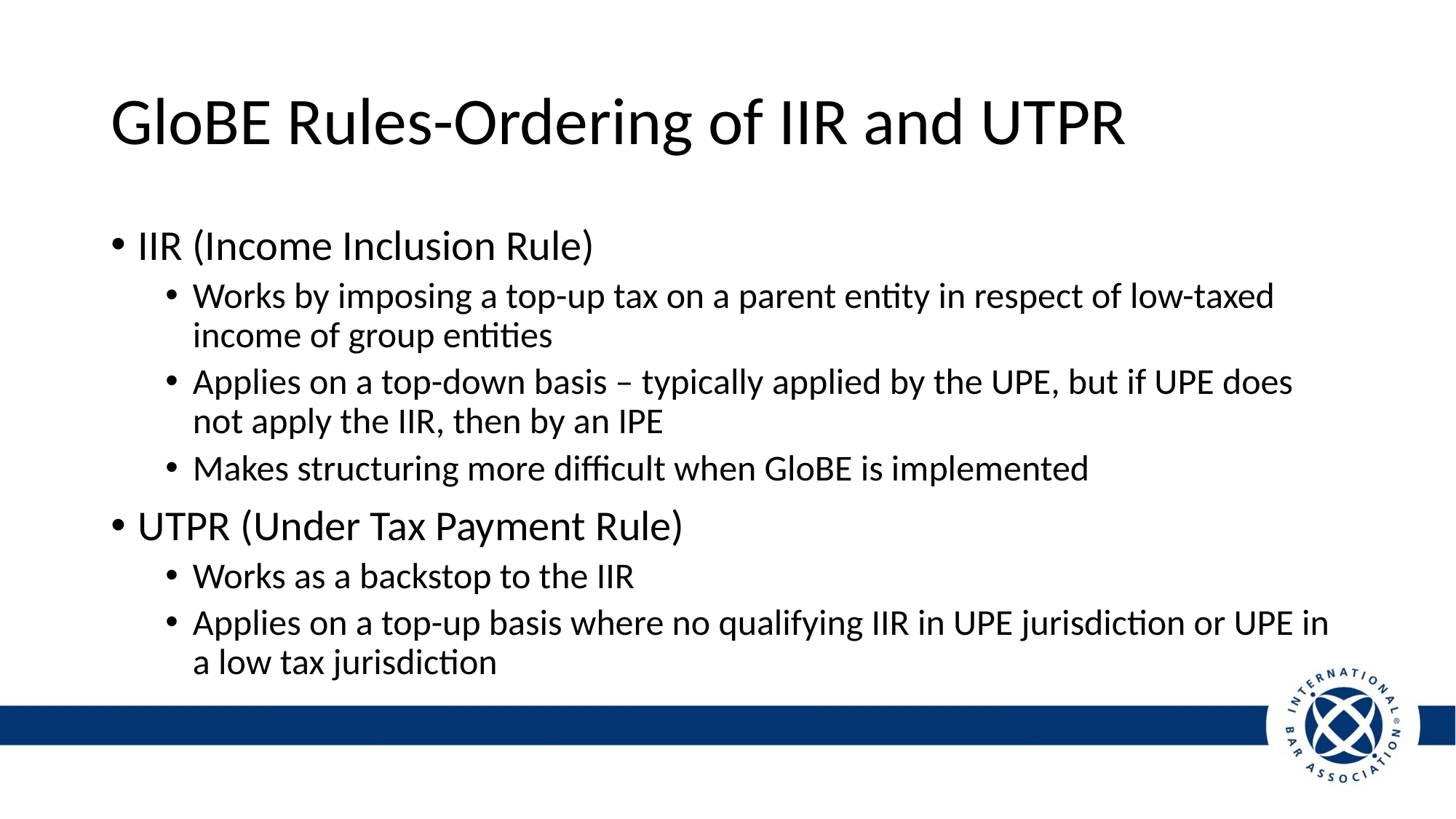

# GloBE Rules-Ordering of IIR and UTPR
IIR (Income Inclusion Rule)
Works by imposing a top-up tax on a parent entity in respect of low-taxed income of group entities
Applies on a top-down basis – typically applied by the UPE, but if UPE does not apply the IIR, then by an IPE
Makes structuring more difficult when GloBE is implemented
UTPR (Under Tax Payment Rule)
Works as a backstop to the IIR
Applies on a top-up basis where no qualifying IIR in UPE jurisdiction or UPE in a low tax jurisdiction